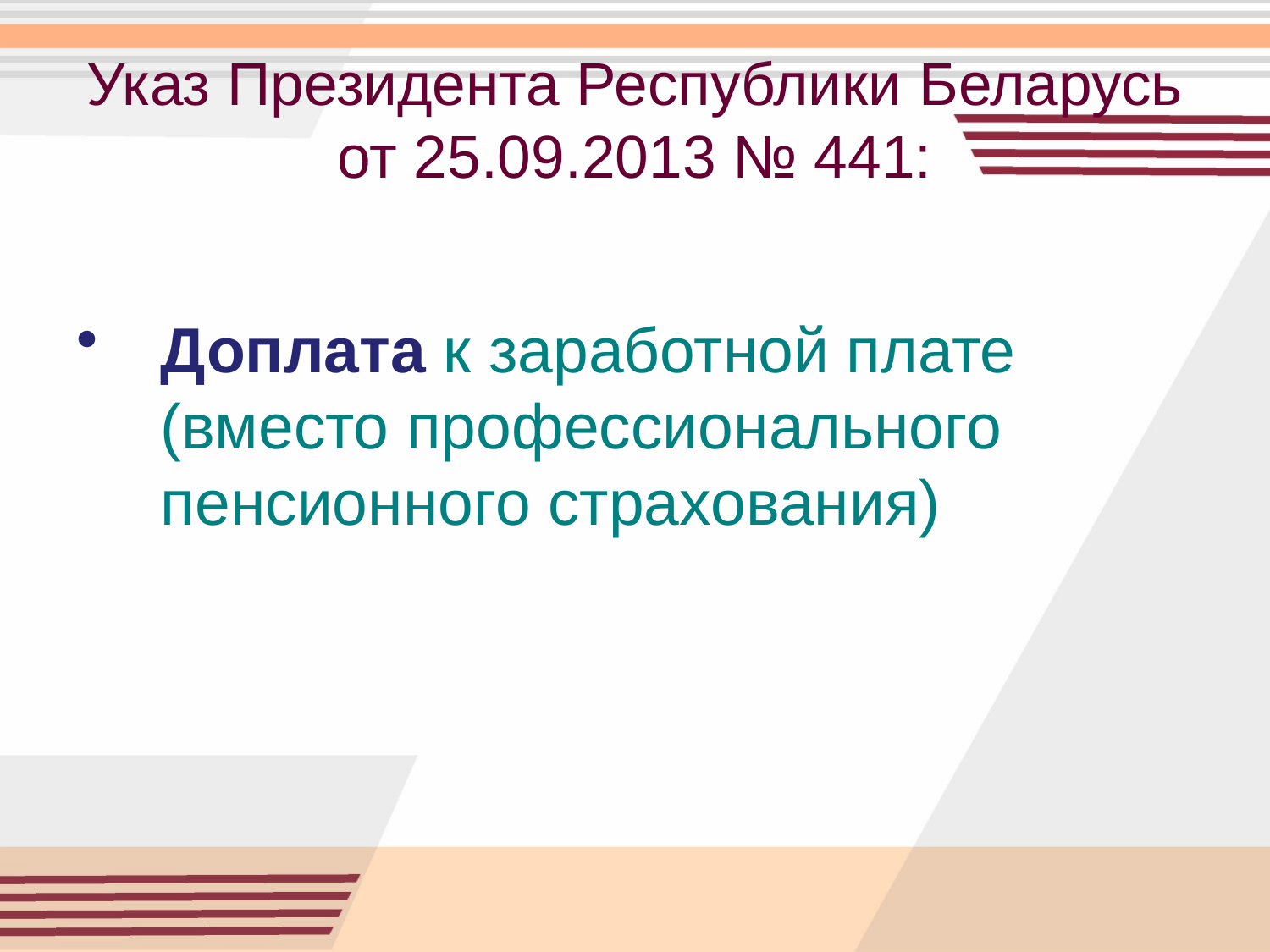

# Указ Президента Республики Беларусь от 25.09.2013 № 441:

Доплата к заработной плате (вместо профессионального пенсионного страхования)